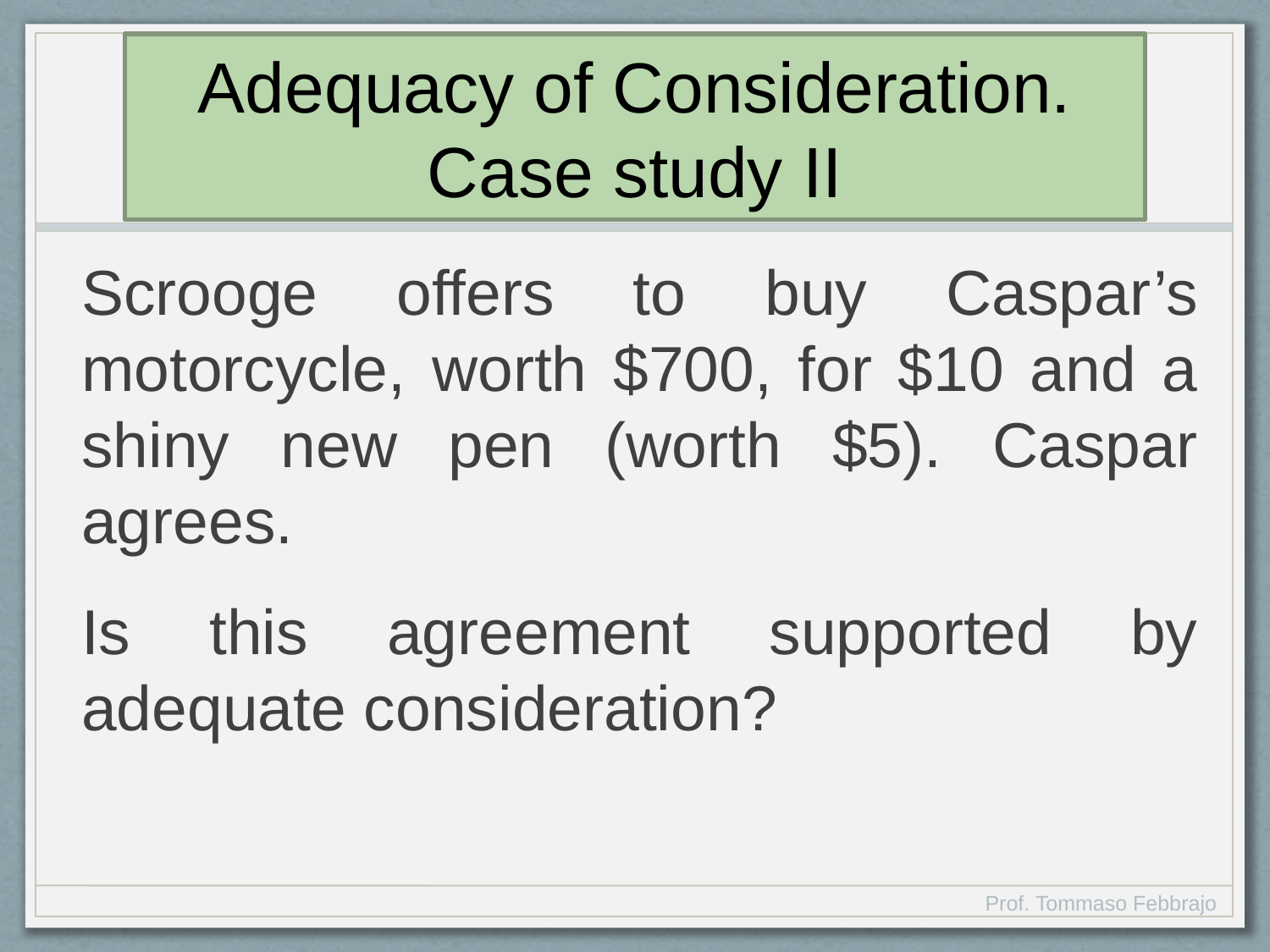

# Adequacy of Consideration. Case study II
Scrooge offers to buy Caspar’s motorcycle, worth $700, for $10 and a shiny new pen (worth $5). Caspar agrees.
Is this agreement supported by adequate consideration?
Prof. Tommaso Febbrajo